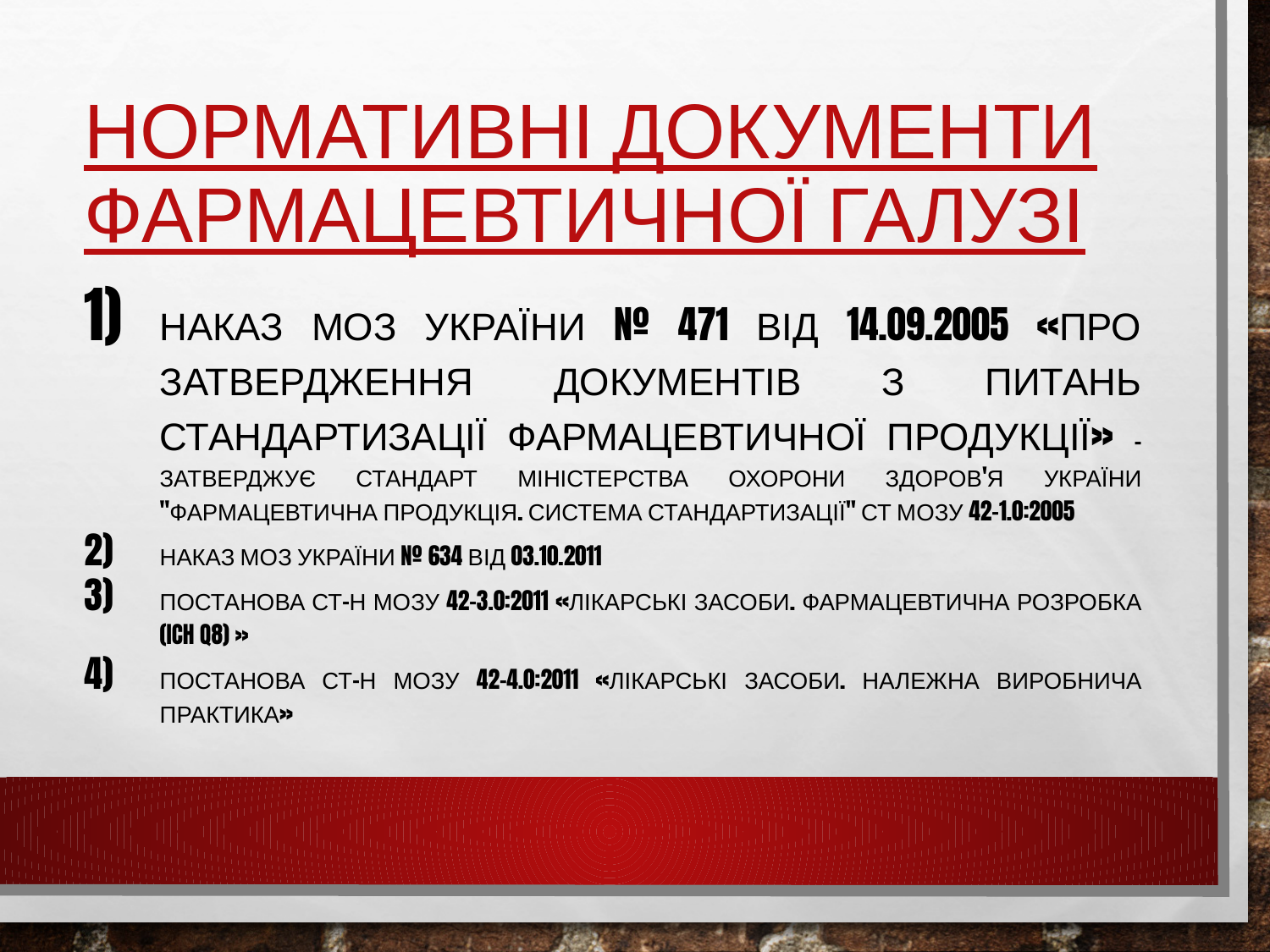

# Нормативні документи фармацевтичної галузі
Наказ МОЗ України № 471 від 14.09.2005 «Про затвердження документів з питань стандартизації фармацевтичної продукції» - затверджує стандарт Міністерства охорони здоров'я України "Фармацевтична продукція. Система стандартизації" СТ МОЗУ 42-1.0:2005
Наказ МОЗ України № 634 від 03.10.2011
Постанова СТ-Н МОЗУ 42-3.0:2011 «Лікарські засоби. Фармацевтична розробка (ICH Q8) »
Постанова СТ-Н МОЗУ 42-4.0:2011 «Лікарські засоби. Належна виробнича практика»